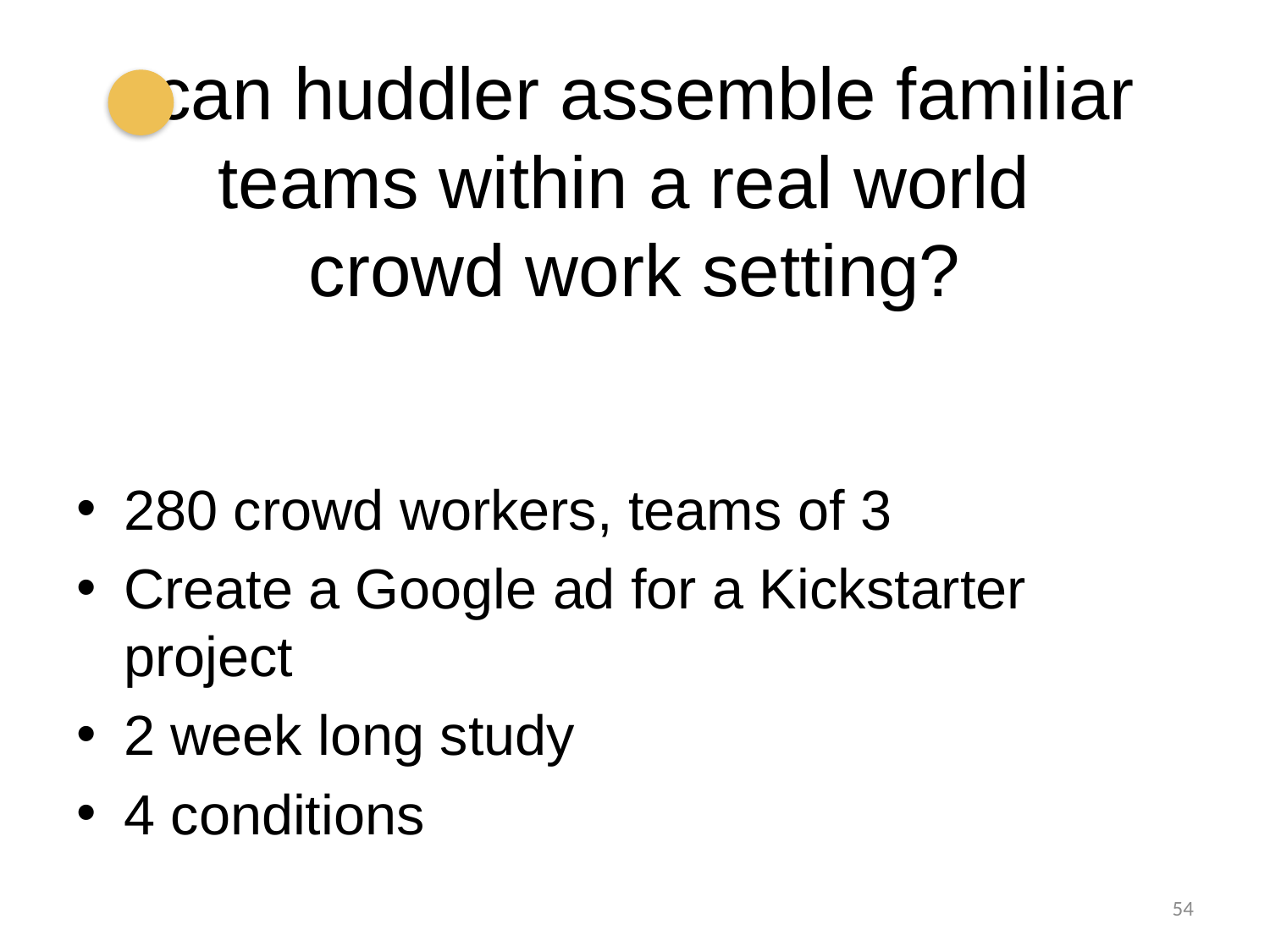

# can huddler assemble familiar teams within a real world crowd work setting?

280 crowd workers, teams of 3
Create a Google ad for a Kickstarter project
2 week long study
4 conditions

54